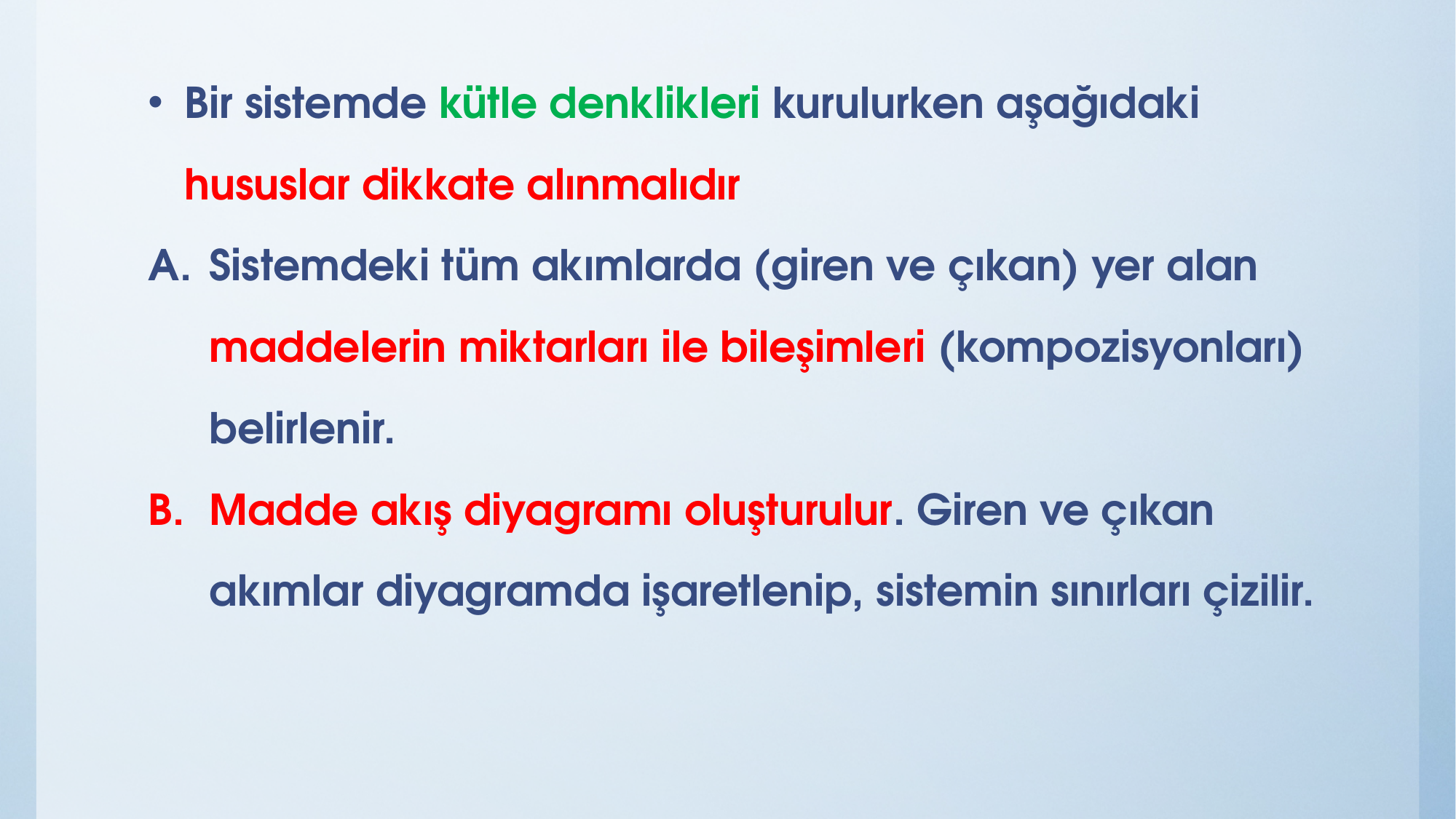

Bir sistemde kütle denklikleri kurulurken aşağıdaki hususlar dikkate alınmalıdır
Sistemdeki tüm akımlarda (giren ve çıkan) yer alan maddelerin miktarları ile bileşimleri (kompozisyonları) belirlenir.
Madde akış diyagramı oluşturulur. Giren ve çıkan akımlar diyagramda işaretlenip, sistemin sınırları çizilir.